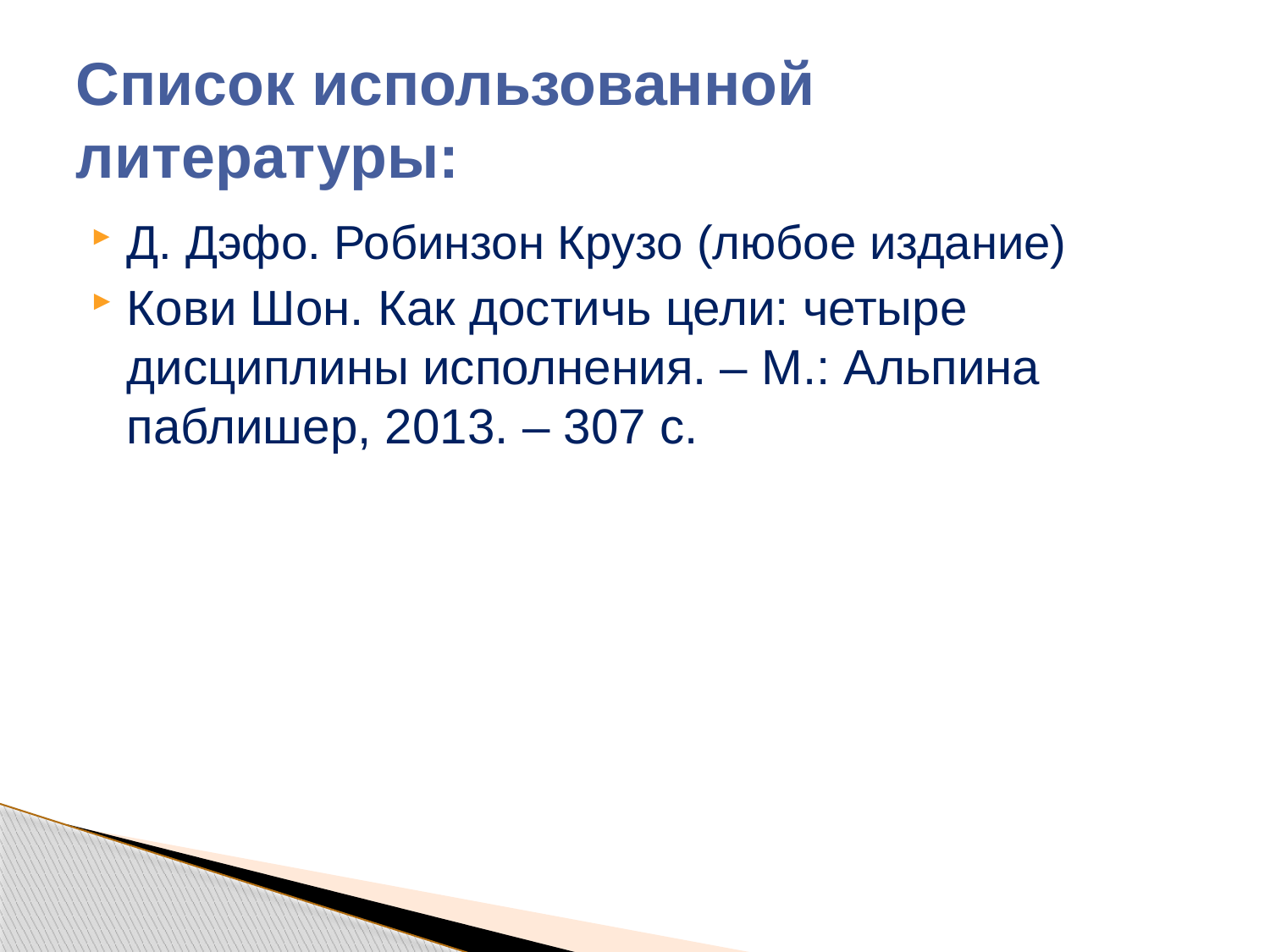

# Список использованной литературы:
Д. Дэфо. Робинзон Крузо (любое издание)
Кови Шон. Как достичь цели: четыре дисциплины исполнения. – М.: Альпина паблишер, 2013. – 307 с.